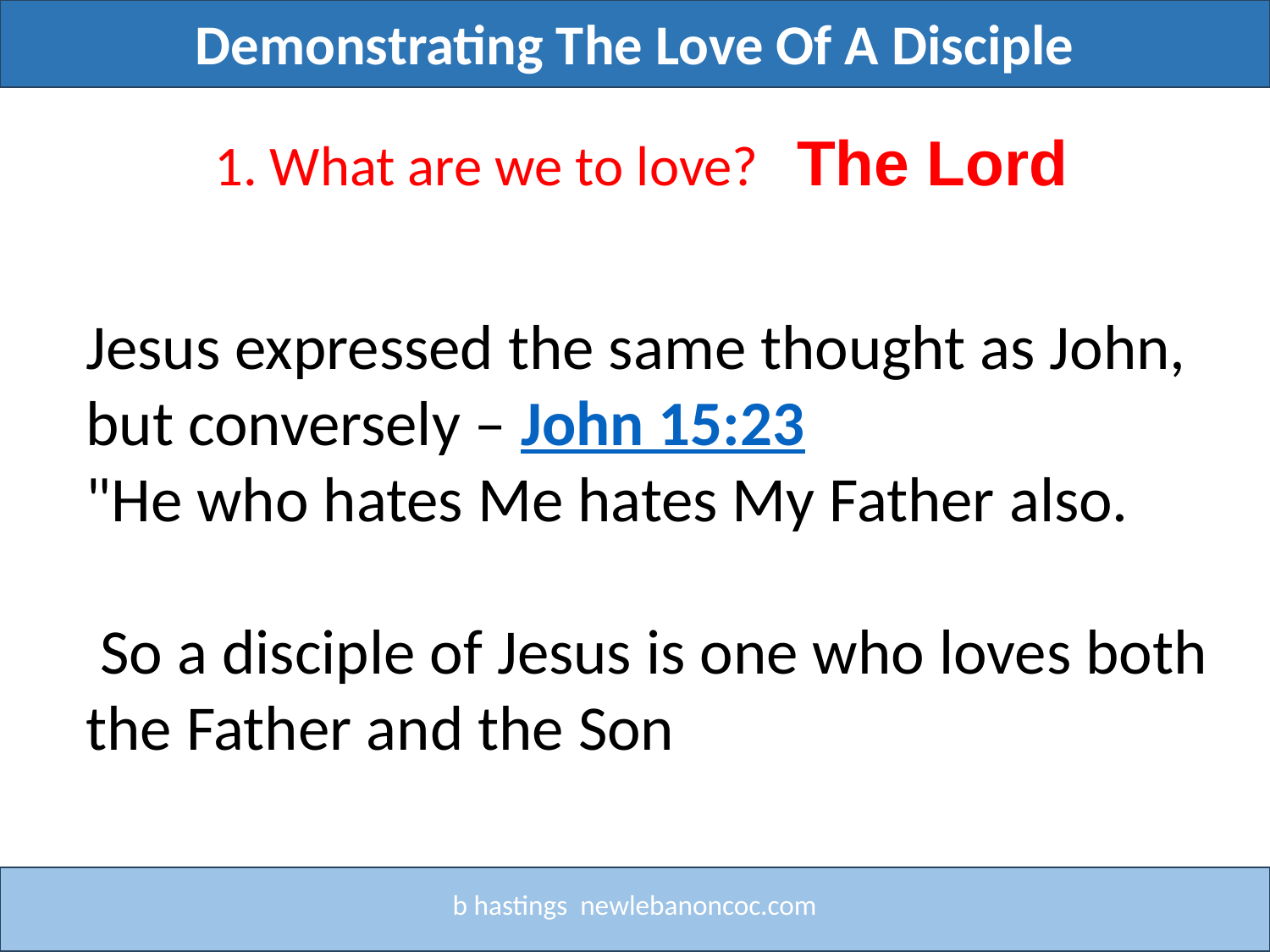

Demonstrating The Love Of A Disciple
Title

 1. What are we to love?   The Lord
Jesus expressed the same thought as John, but conversely – John 15:23
"He who hates Me hates My Father also.

 So a disciple of Jesus is one who loves both the Father and the Son

b hastings  newlebanoncoc.com